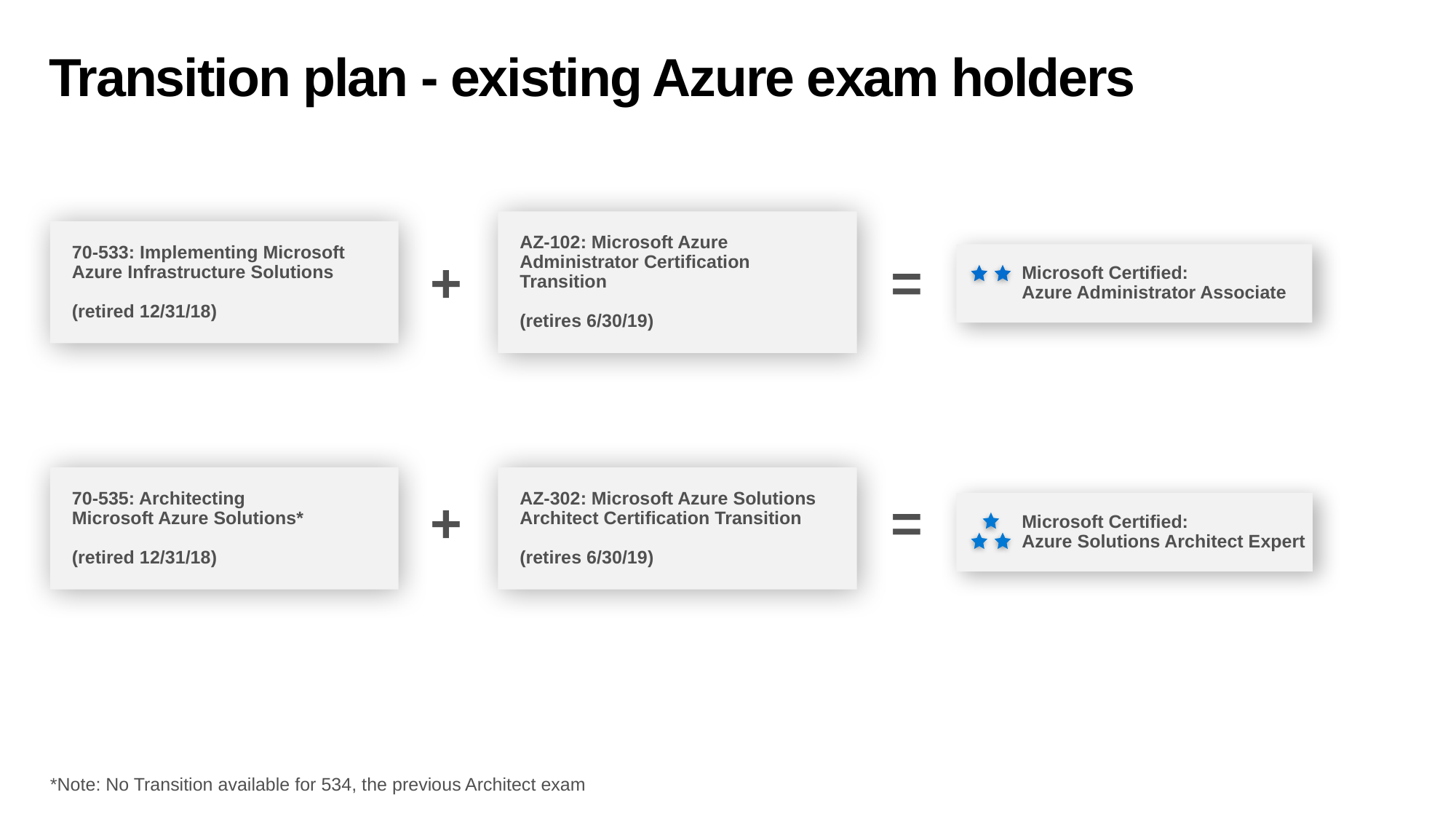

# Transition plan - existing Azure exam holders
70-533: Implementing Microsoft Azure Infrastructure Solutions

(retired 12/31/18)
AZ-102: Microsoft Azure Administrator Certification Transition

(retires 6/30/19)
Microsoft Certified:
Azure Administrator Associate

+
=
70-535: Architecting
Microsoft Azure Solutions*

(retired 12/31/18)
Microsoft Certified:
Azure Solutions Architect Expert

AZ-302: Microsoft Azure Solutions Architect Certification Transition

(retires 6/30/19)
+
=
*Note: No Transition available for 534, the previous Architect exam